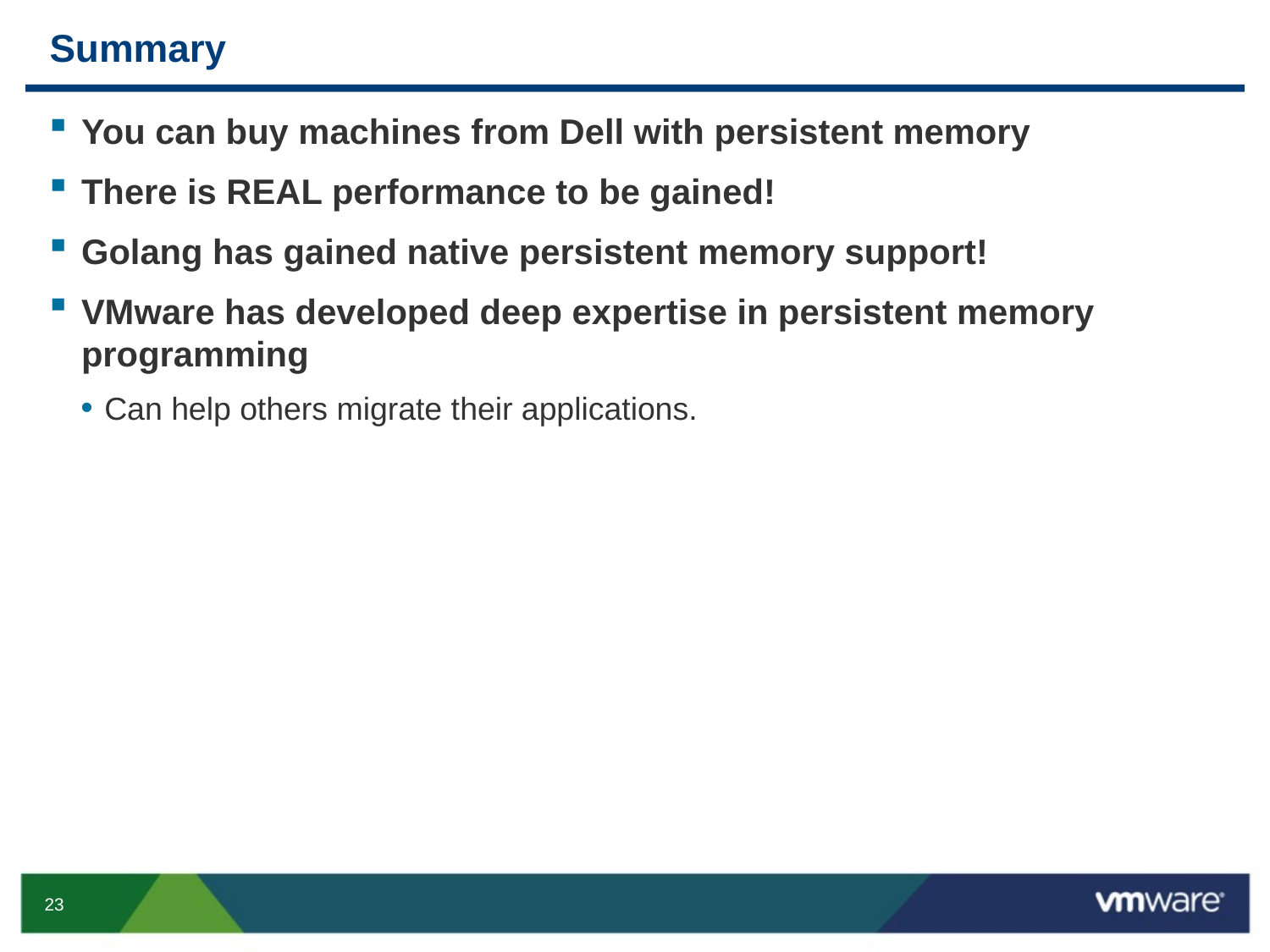

# Summary
You can buy machines from Dell with persistent memory
There is REAL performance to be gained!
Golang has gained native persistent memory support!
VMware has developed deep expertise in persistent memory programming
Can help others migrate their applications.